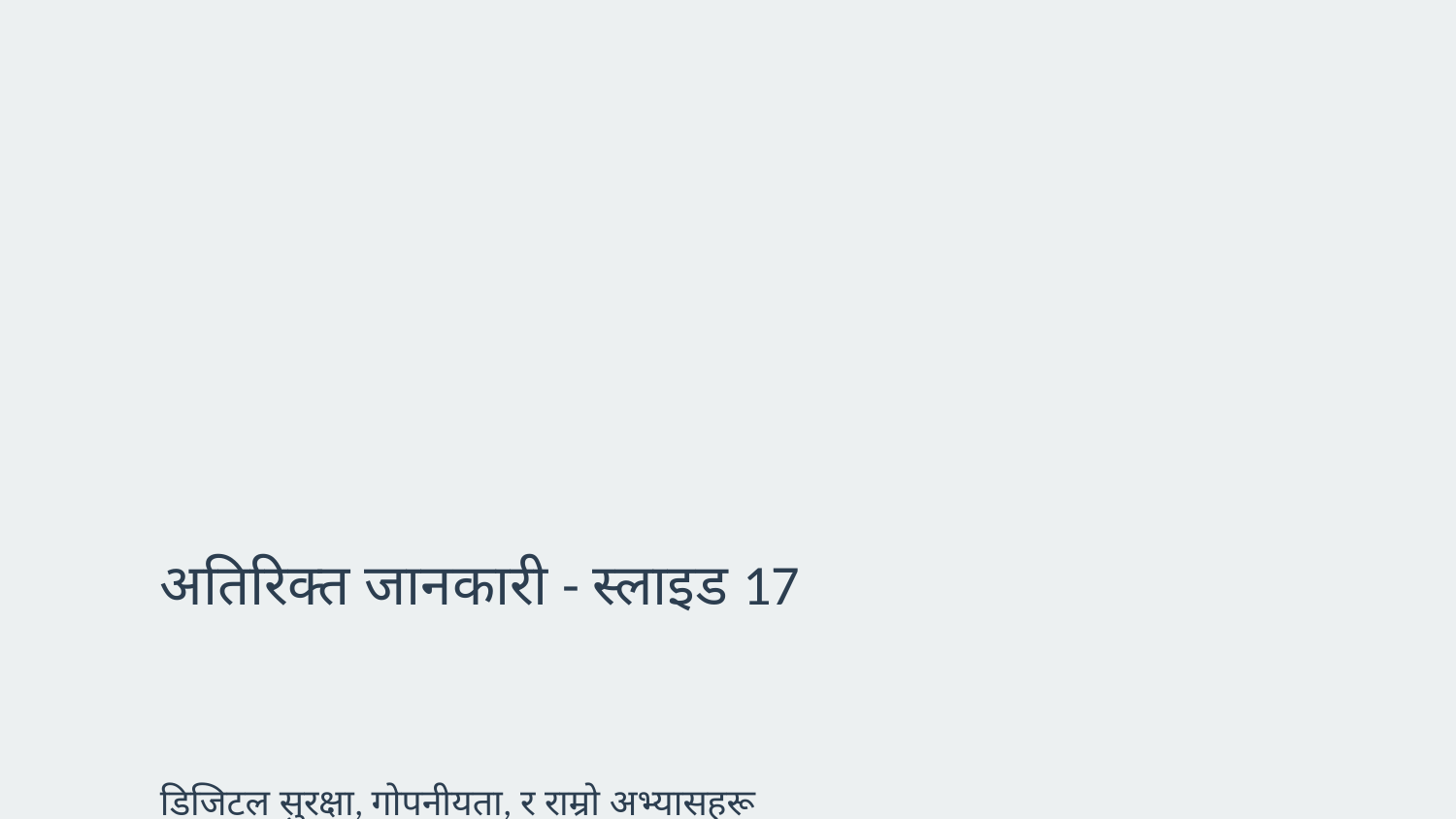

अतिरिक्त जानकारी - स्लाइड 17
डिजिटल सुरक्षा, गोपनीयता, र राम्रो अभ्यासहरू